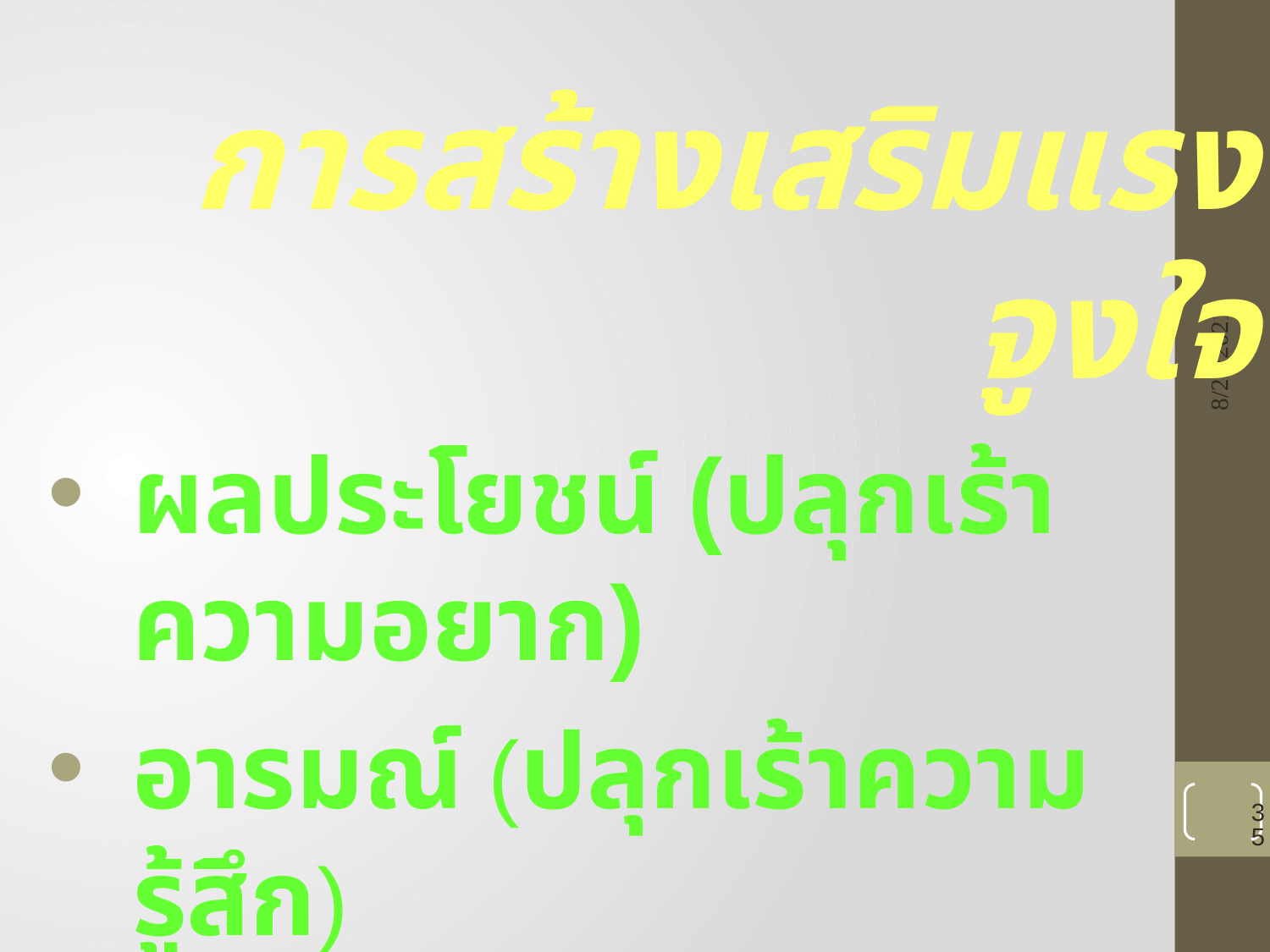

การสร้างเสริมแรงจูงใจ
ผลประโยชน์ (ปลุกเร้าความอยาก)
อารมณ์ (ปลุกเร้าความรู้สึก)
เหตุผล (ปลุกเร้าความคิด)
อุดมการณ์ (ปลุกเร้าจิตสำนึก)
#
8/23/2021
35